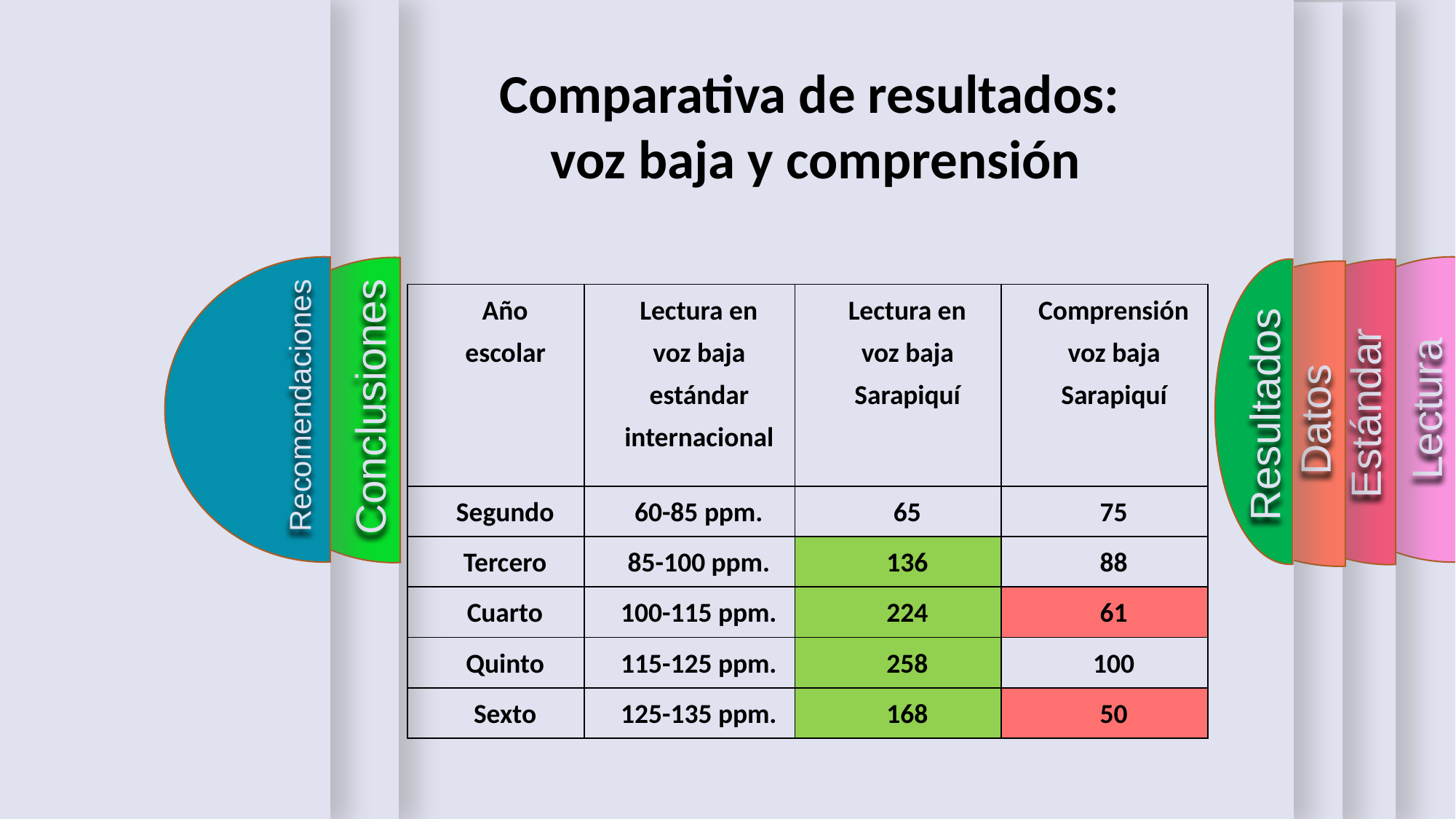

Resultados

Lectura

Estándar

Datos
Comparativa de resultados:
voz baja y comprensión

| Año escolar | Lectura en voz baja estándar internacional | Lectura en voz baja Sarapiquí | Comprensión voz baja Sarapiquí |
| --- | --- | --- | --- |
| Segundo | 60-85 ppm. | 65 | 75 |
| Tercero | 85-100 ppm. | 136 | 88 |
| Cuarto | 100-115 ppm. | 224 | 61 |
| Quinto | 115-125 ppm. | 258 | 100 |
| Sexto | 125-135 ppm. | 168 | 50 |
Conclusiones
Recomendaciones